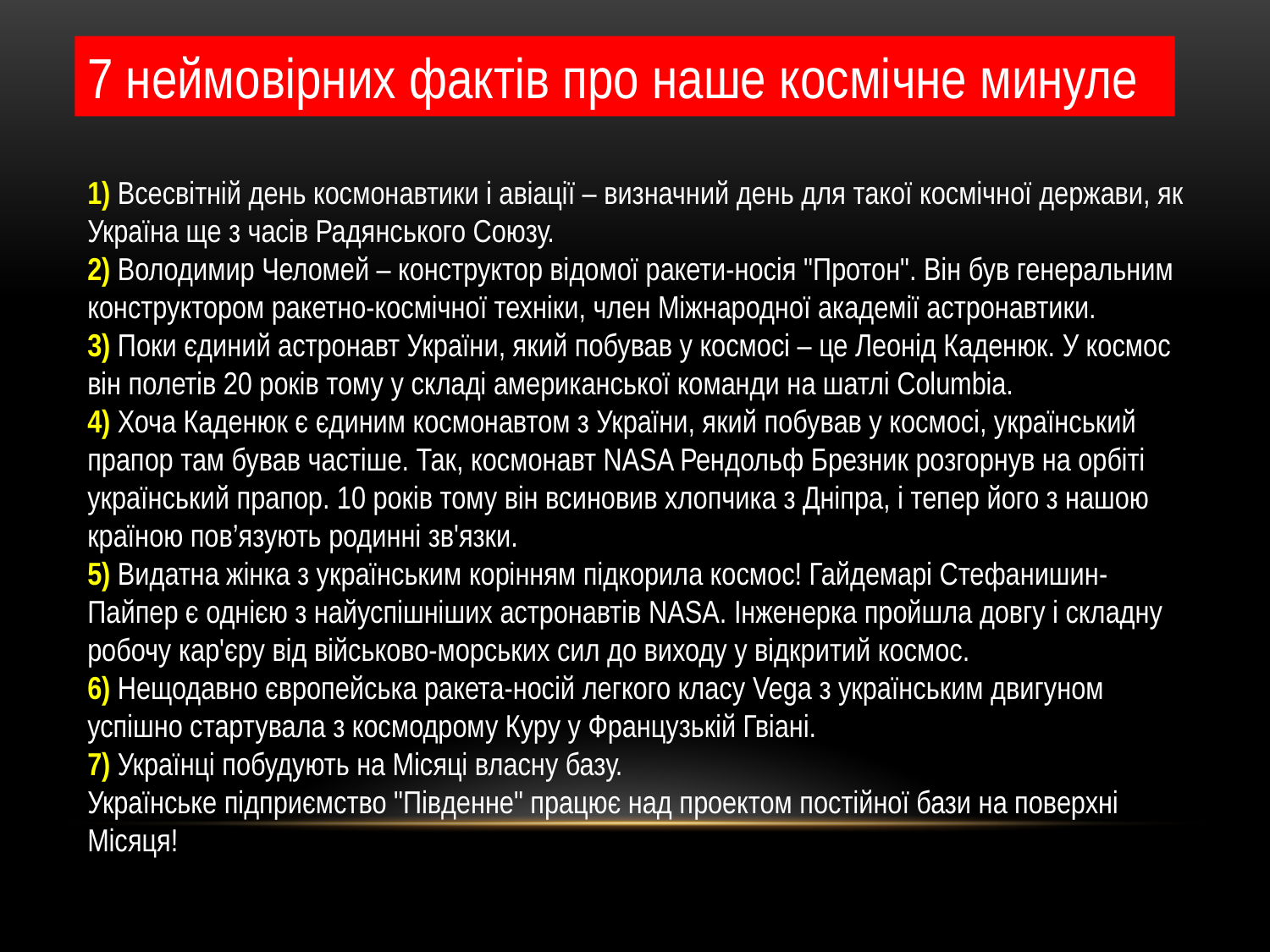

7 неймовірних фактів про наше космічне минуле
1) Всесвітній день космонавтики і авіації – визначний день для такої космічної держави, як Україна ще з часів Радянського Союзу.
2) Володимир Челомей – конструктор відомої ракети-носія "Протон". Він був генеральним конструктором ракетно-космічної техніки, член Міжнародної академії астронавтики.
3) Поки єдиний астронавт України, який побував у космосі – це Леонід Каденюк. У космос він полетів 20 років тому у складі американської команди на шатлі Columbia.
4) Хоча Каденюк є єдиним космонавтом з України, який побував у космосі, український прапор там бував частіше. Так, космонавт NASA Рендольф Брезник розгорнув на орбіті український прапор. 10 років тому він всиновив хлопчика з Дніпра, і тепер його з нашою країною пов’язують родинні зв'язки.
5) Видатна жінка з українським корінням підкорила космос! Гайдемарі Стефанишин-Пайпер є однією з найуспішніших астронавтів NASA. Інженерка пройшла довгу і складну робочу кар'єру від військово-морських сил до виходу у відкритий космос.
6) Нещодавно європейська ракета-носій легкого класу Vega з українським двигуном успішно стартувала з космодрому Куру у Французькій Гвіані.
7) Українці побудують на Місяці власну базу.
Українське підприємство "Південне" працює над проектом постійної бази на поверхні Місяця!